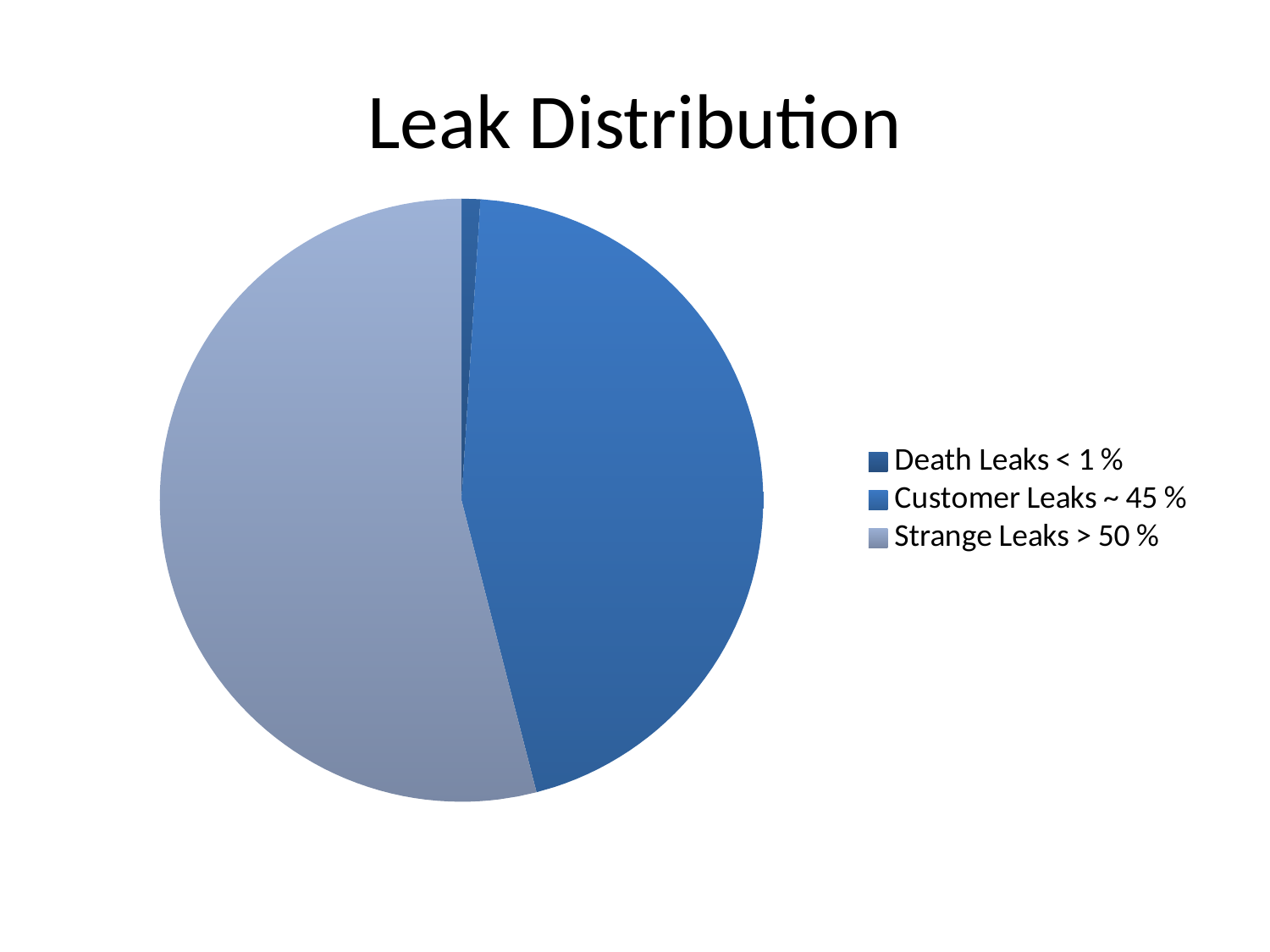

# Leak Distribution

### Chart

| Category | Продажи |
|---|---|
| Death Leaks < 1 % | 1.0 |
| Customer Leaks ~ 45 % | 45.0 |
| Strange Leaks > 50 % | 54.0 |